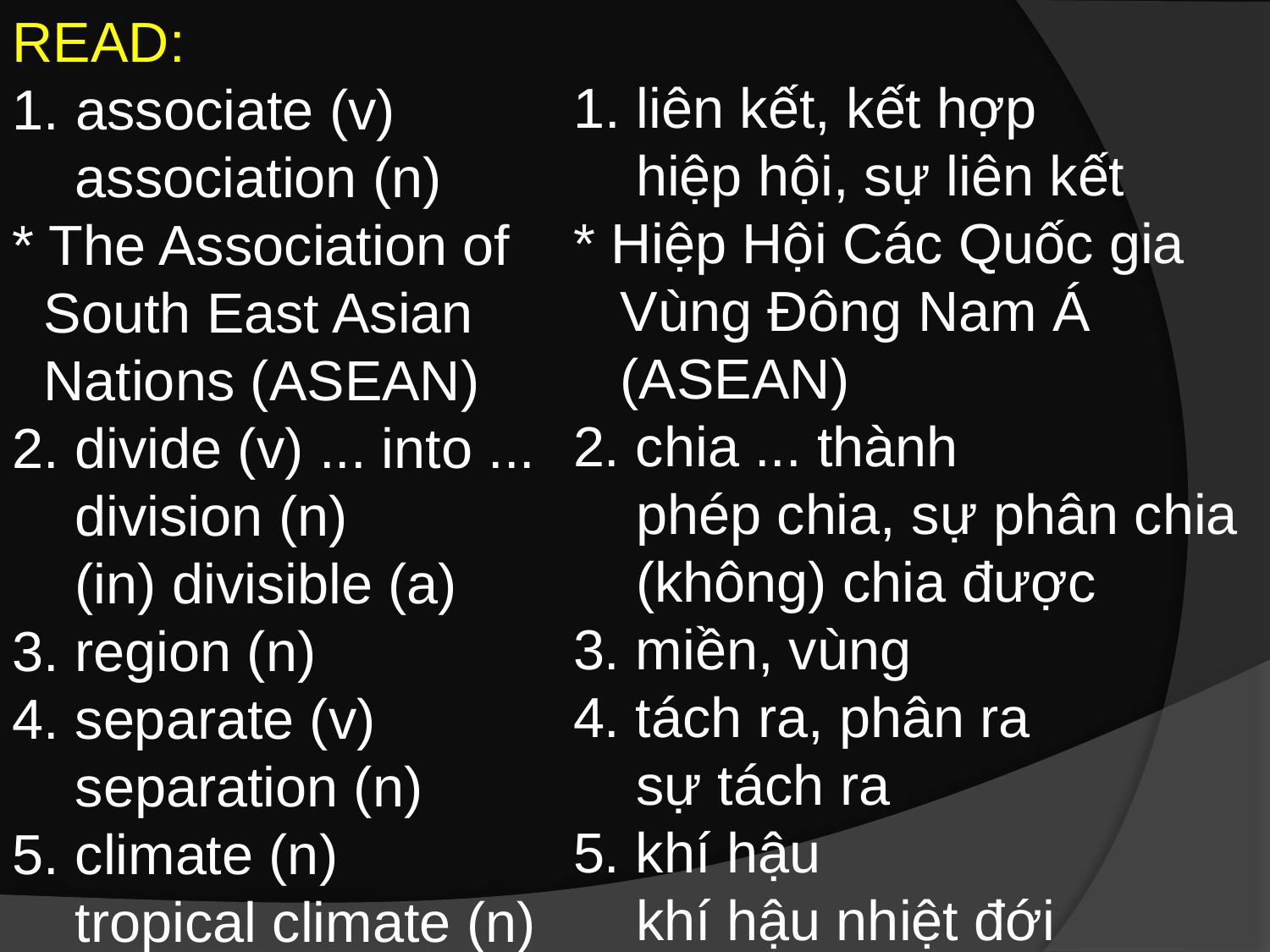

READ:
 associate (v)
    association (n)
* The Association of
  South East Asian
  Nations (ASEAN)
2. divide (v) ... into ...
    division (n)
    (in) divisible (a)
3. region (n)
4. separate (v)
    separation (n)
5. climate (n)
    tropical climate (n)
 liên kết, kết hợp
    hiệp hội, sự liên kết
* Hiệp Hội Các Quốc gia
   Vùng Đông Nam Á
   (ASEAN)
2. chia ... thành
    phép chia, sự phân chia
    (không) chia được
3. miền, vùng
4. tách ra, phân ra
    sự tách ra
5. khí hậu
    khí hậu nhiệt đới